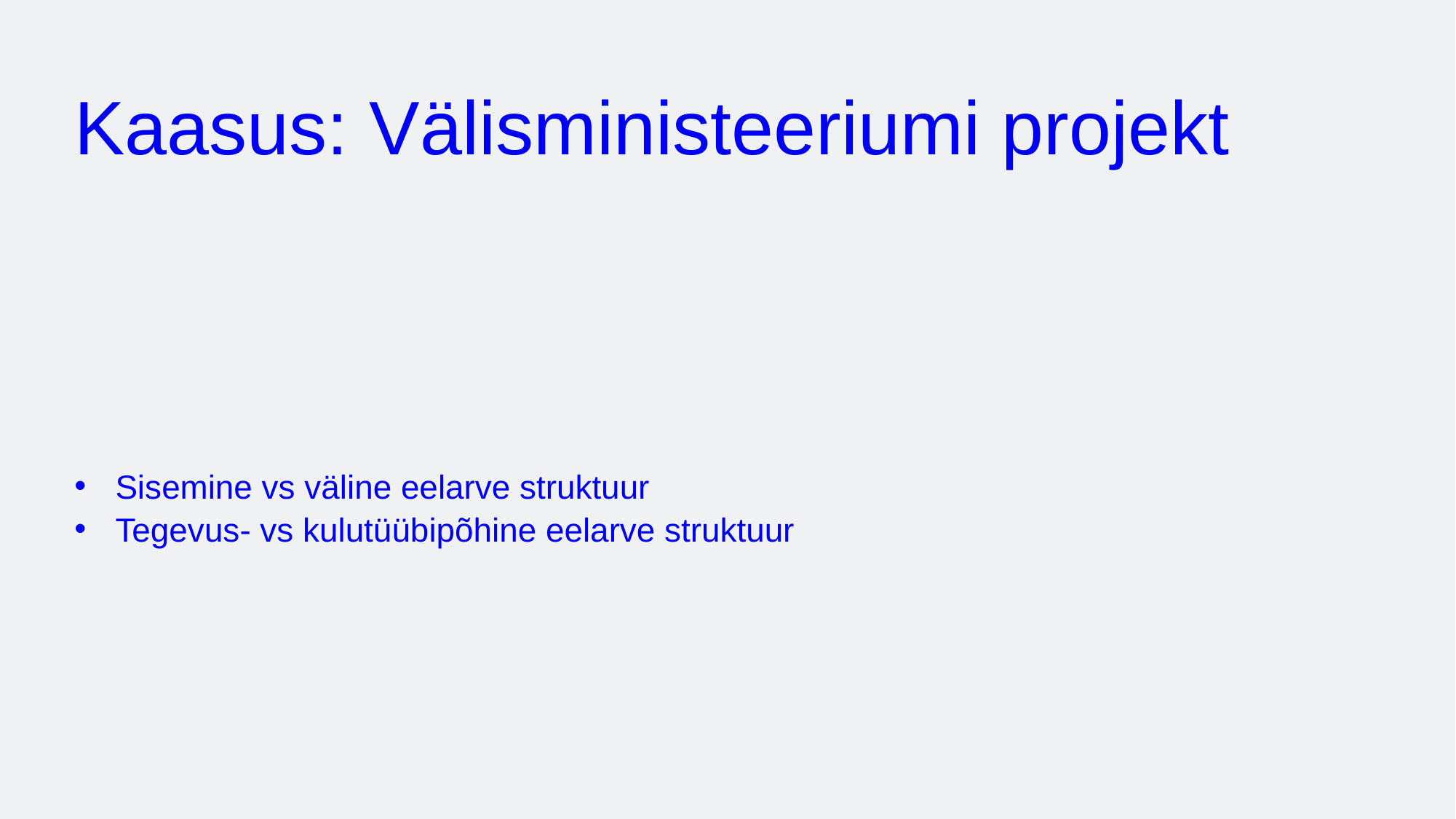

# Kaasus: Välisministeeriumi projekt
Sisemine vs väline eelarve struktuur
Tegevus- vs kulutüübipõhine eelarve struktuur